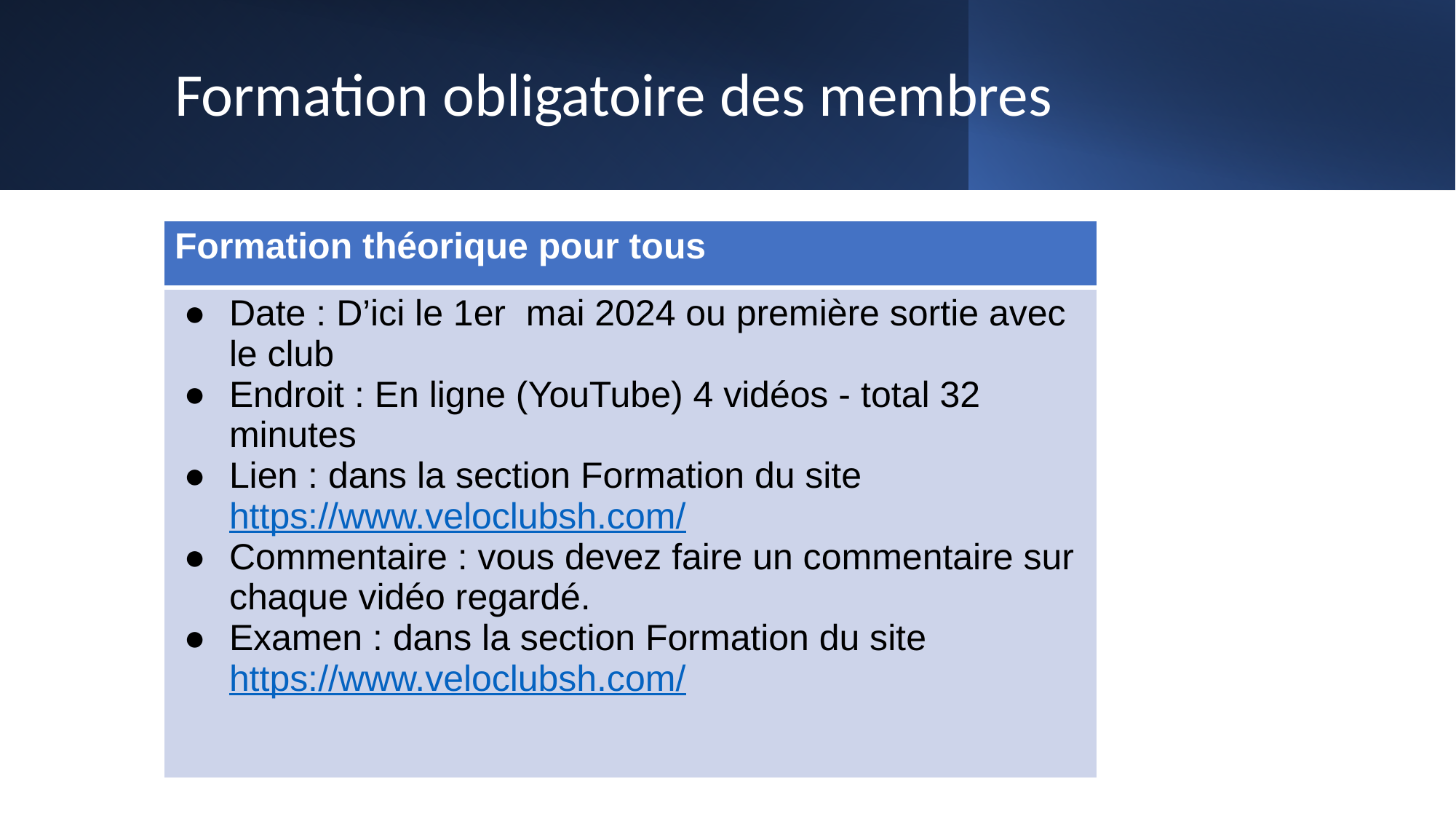

# Formation obligatoire des membres
| Formation théorique pour tous |
| --- |
| Date : D’ici le 1er mai 2024 ou première sortie avec le club Endroit : En ligne (YouTube) 4 vidéos - total 32 minutes Lien : dans la section Formation du site https://www.veloclubsh.com/ Commentaire : vous devez faire un commentaire sur chaque vidéo regardé. Examen : dans la section Formation du site https://www.veloclubsh.com/ |